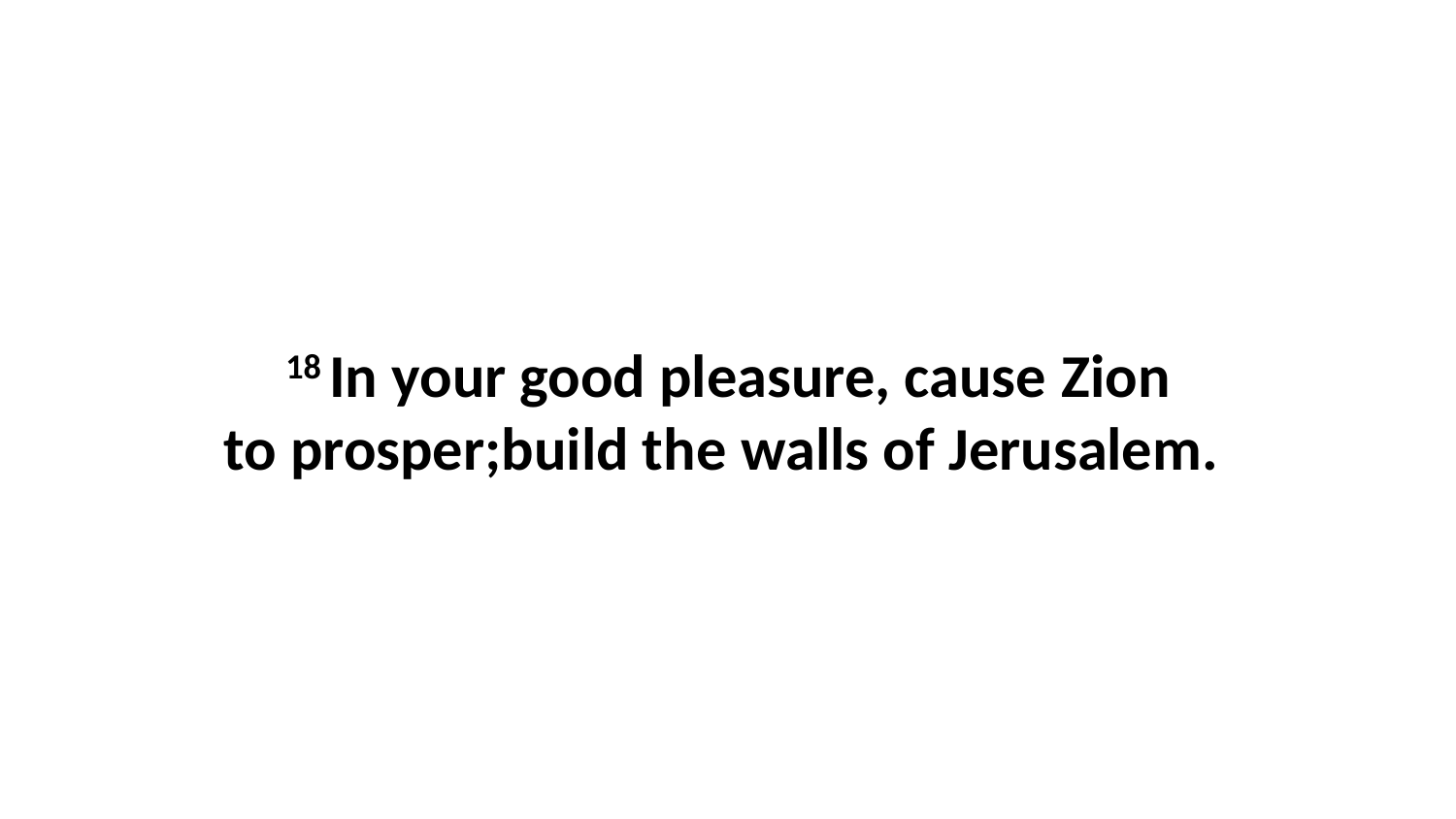

18 In your good pleasure, cause Zion to prosper;build the walls of Jerusalem.